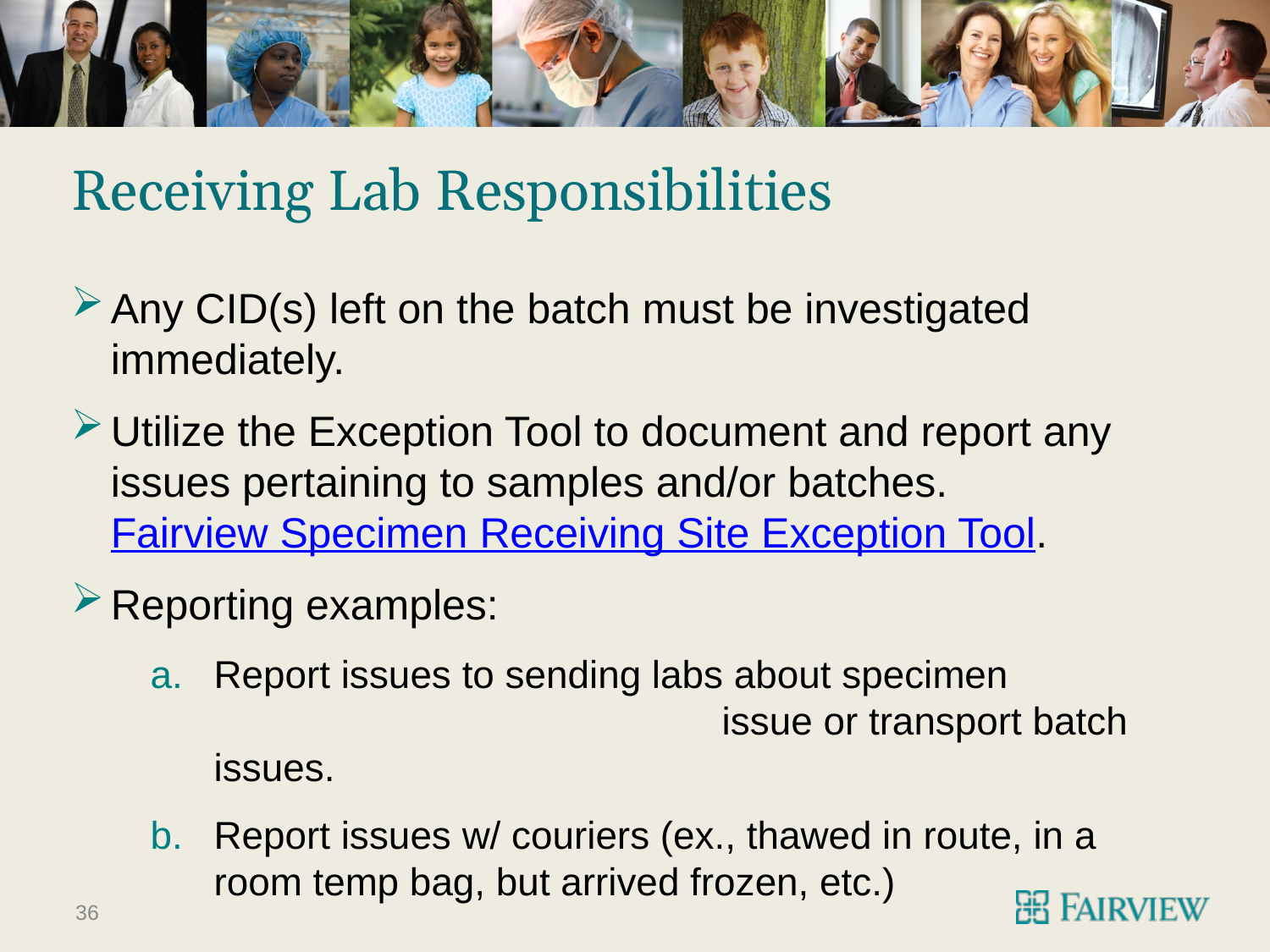

# Receiving Lab Responsibilities
Any CID(s) left on the batch must be investigated immediately.
Utilize the Exception Tool to document and report any issues pertaining to samples and/or batches. Fairview Specimen Receiving Site Exception Tool.
Reporting examples:
Report issues to sending labs about specimen 			        		issue or transport batch issues.
Report issues w/ couriers (ex., thawed in route, in a room temp bag, but arrived frozen, etc.)
36